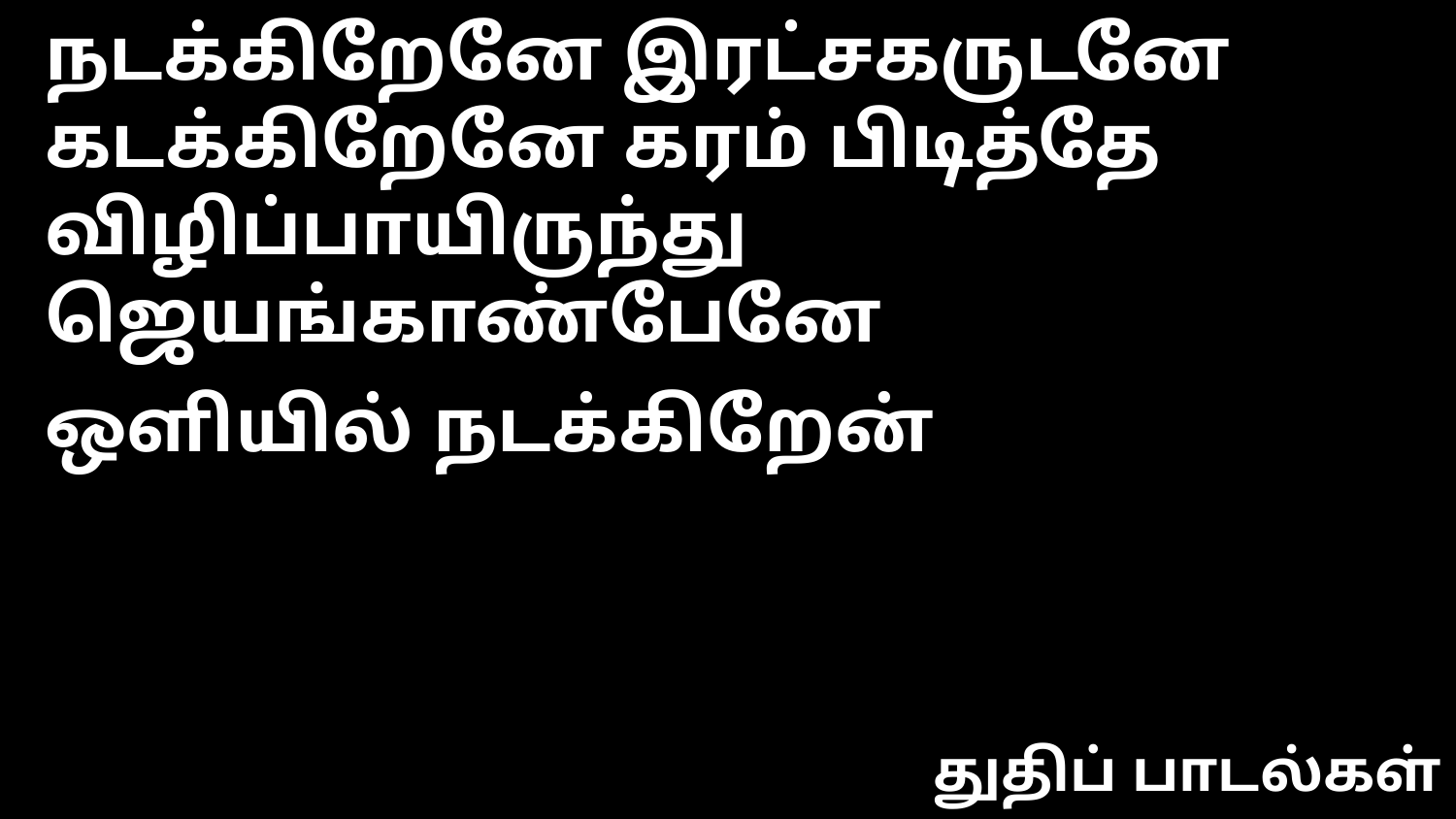

நடக்கிறேனே இரட்சகருடனே
கடக்கிறேனே கரம் பிடித்தே
விழிப்பாயிருந்து ஜெயங்காண்பேனே
ஒளியில் நடக்கிறேன்
துதிப் பாடல்கள்